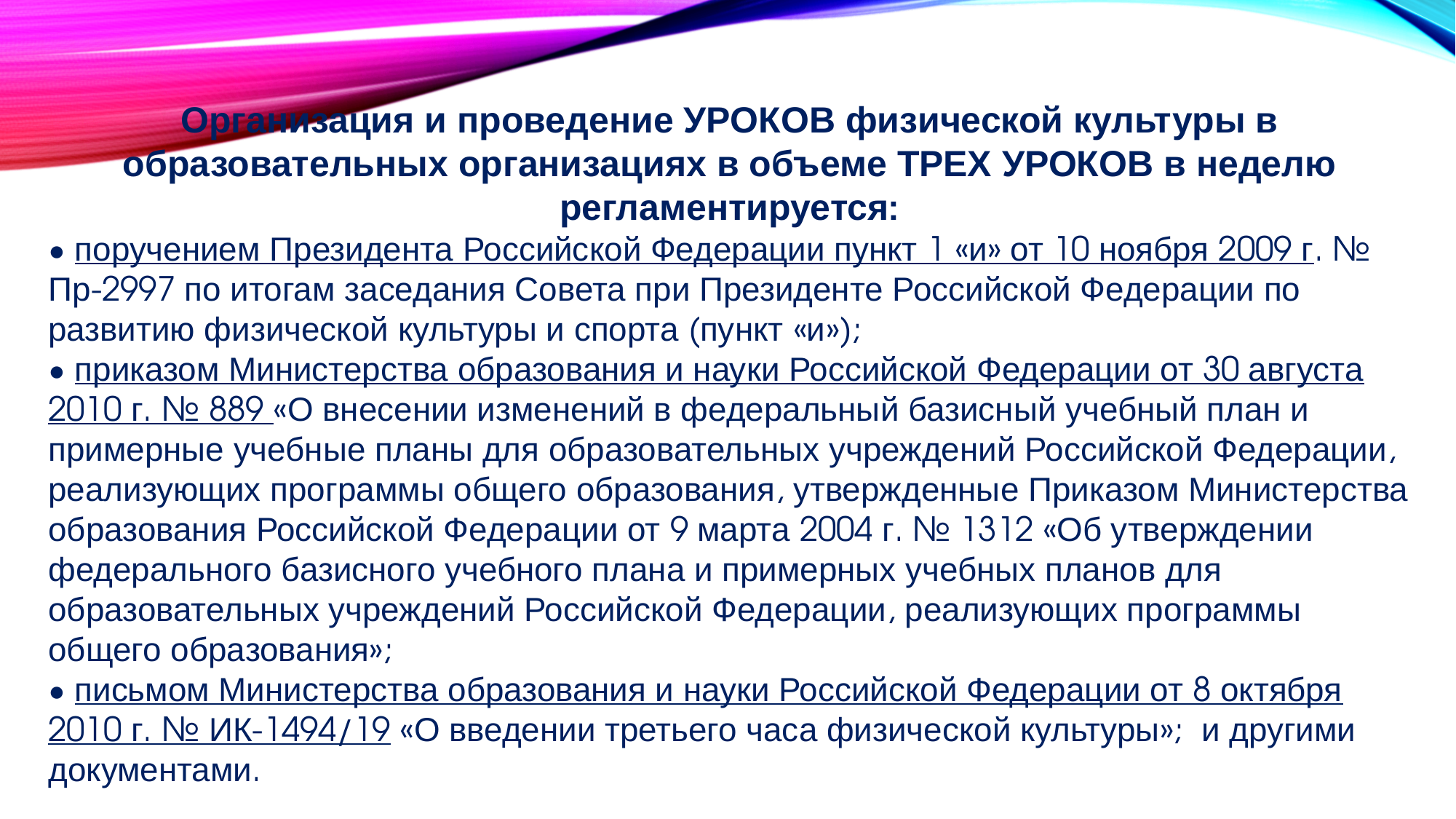

Организация и проведение УРОКОВ физической культуры в образовательных организациях в объеме ТРЕХ УРОКОВ в неделю регламентируется:
• поручением Президента Российской Федерации пункт 1 «и» от 10 ноября 2009 г. № Пр-2997 по итогам заседания Совета при Президенте Российской Федерации по развитию физической культуры и спорта (пункт «и»);
• приказом Министерства образования и науки Российской Федерации от 30 августа 2010 г. № 889 «О внесении изменений в федеральный базисный учебный план и примерные учебные планы для образовательных учреждений Российской Федерации, реализующих программы общего образования, утвержденные Приказом Министерства образования Российской Федерации от 9 марта 2004 г. № 1312 «Об утверждении федерального базисного учебного плана и примерных учебных планов для образовательных учреждений Российской Федерации, реализующих программы общего образования»;
• письмом Министерства образования и науки Российской Федерации от 8 октября 2010 г. № ИК-1494/19 «О введении третьего часа физической культуры»;  и другими документами.